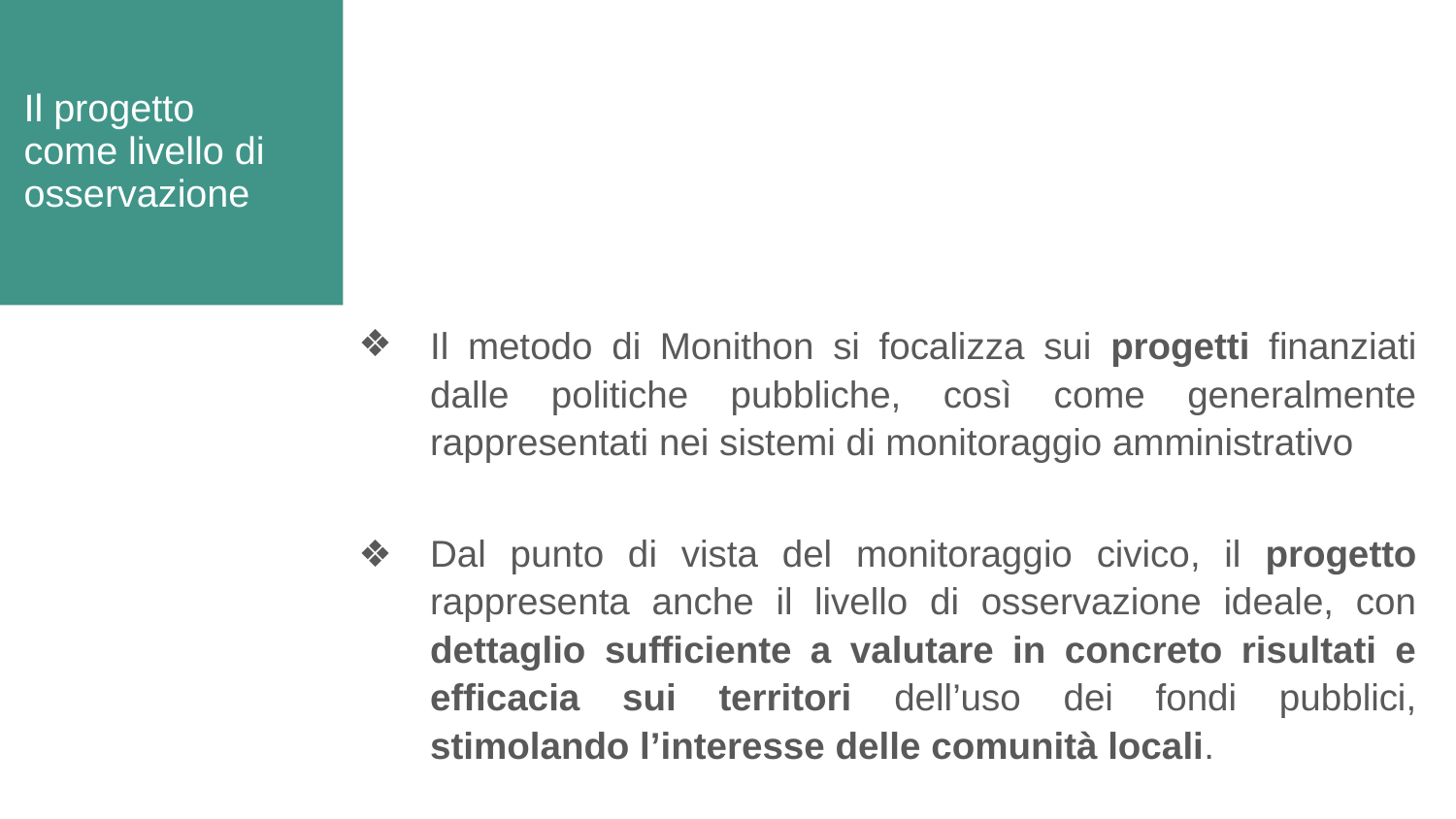

# Il progetto
come livello di osservazione
Il metodo di Monithon si focalizza sui progetti finanziati dalle politiche pubbliche, così come generalmente rappresentati nei sistemi di monitoraggio amministrativo

Dal punto di vista del monitoraggio civico, il progetto rappresenta anche il livello di osservazione ideale, con dettaglio sufficiente a valutare in concreto risultati e efficacia sui territori dell’uso dei fondi pubblici, stimolando l’interesse delle comunità locali.